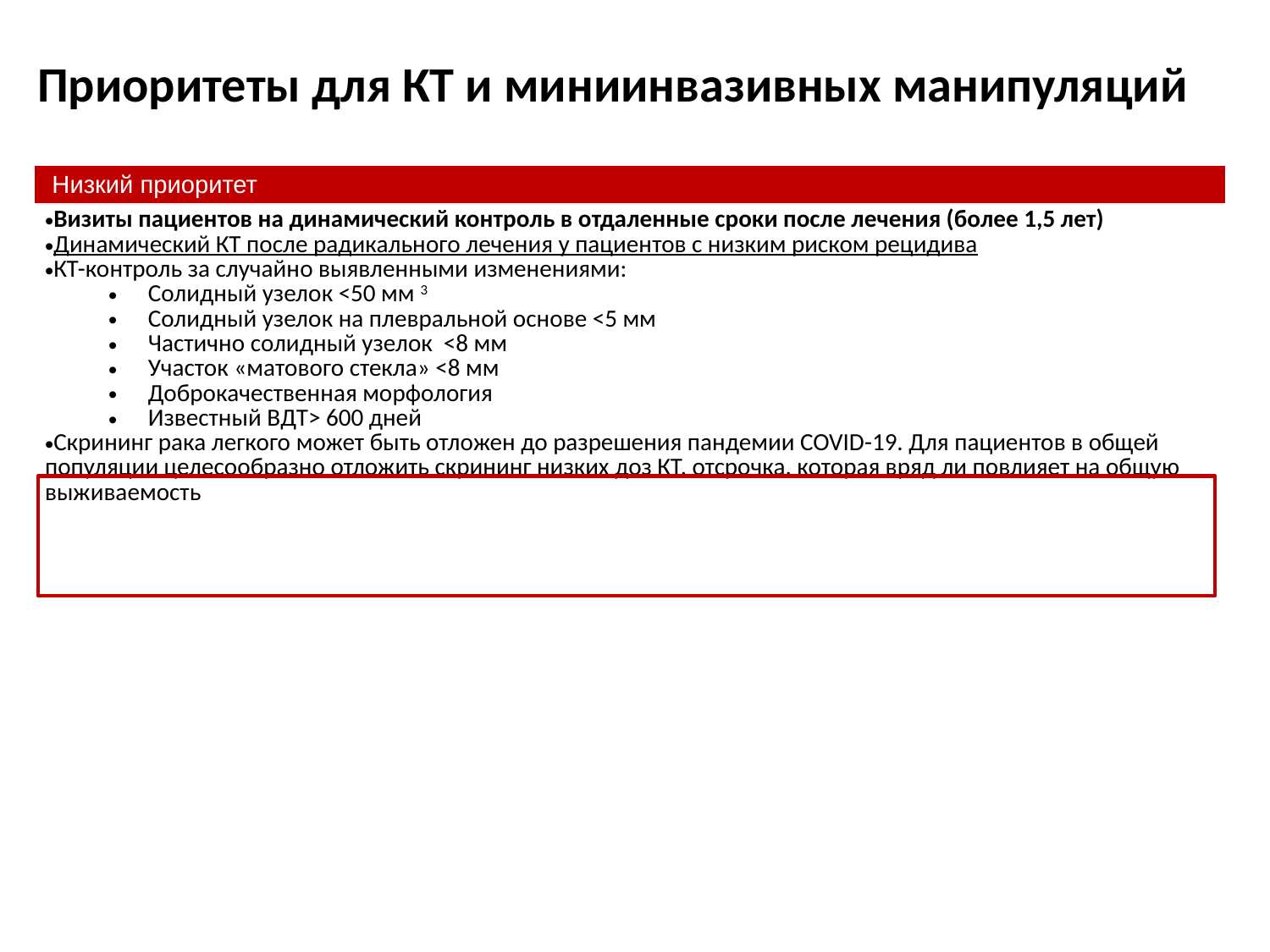

Приоритеты для КТ и миниинвазивных манипуляций
| Низкий приоритет |
| --- |
| Визиты пациентов на динамический контроль в отдаленные сроки после лечения (более 1,5 лет) Динамический КТ после радикального лечения у пациентов с низким риском рецидива КТ-контроль за случайно выявленными изменениями: Солидный узелок <50 мм 3 Солидный узелок на плевральной основе <5 мм Частично солидный узелок <8 мм Участок «матового стекла» <8 мм Доброкачественная морфология Известный ВДТ> 600 дней Скрининг рака легкого может быть отложен до разрешения пандемии COVID-19. Для пациентов в общей популяции целесообразно отложить скрининг низких доз КТ, отсрочка, которая вряд ли повлияет на общую выживаемость |